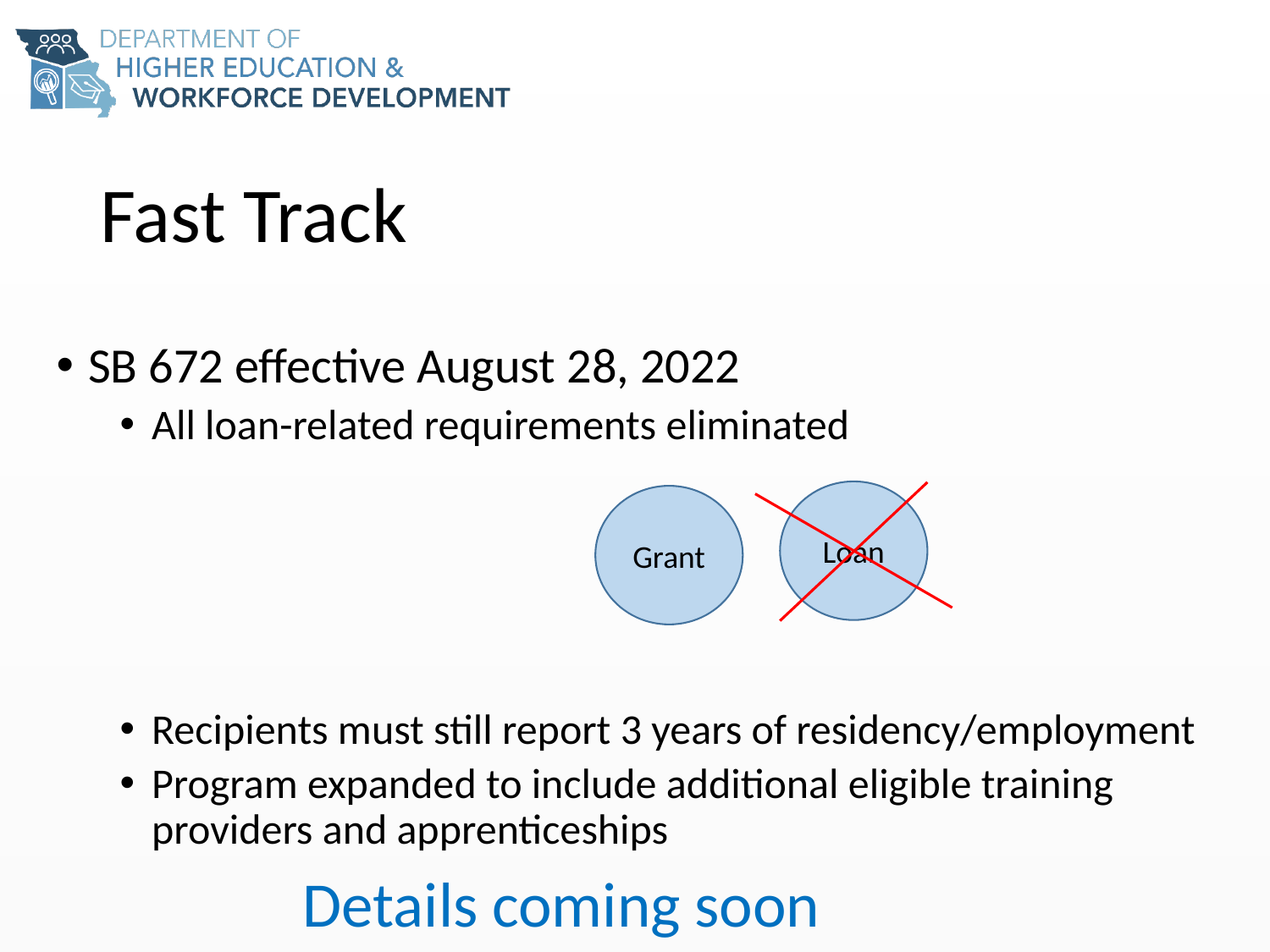

# Fast Track
SB 672 effective August 28, 2022
All loan-related requirements eliminated

Recipients must still report 3 years of residency/employment
Program expanded to include additional eligible training providers and apprenticeships

Loan
Grant
Details coming soon